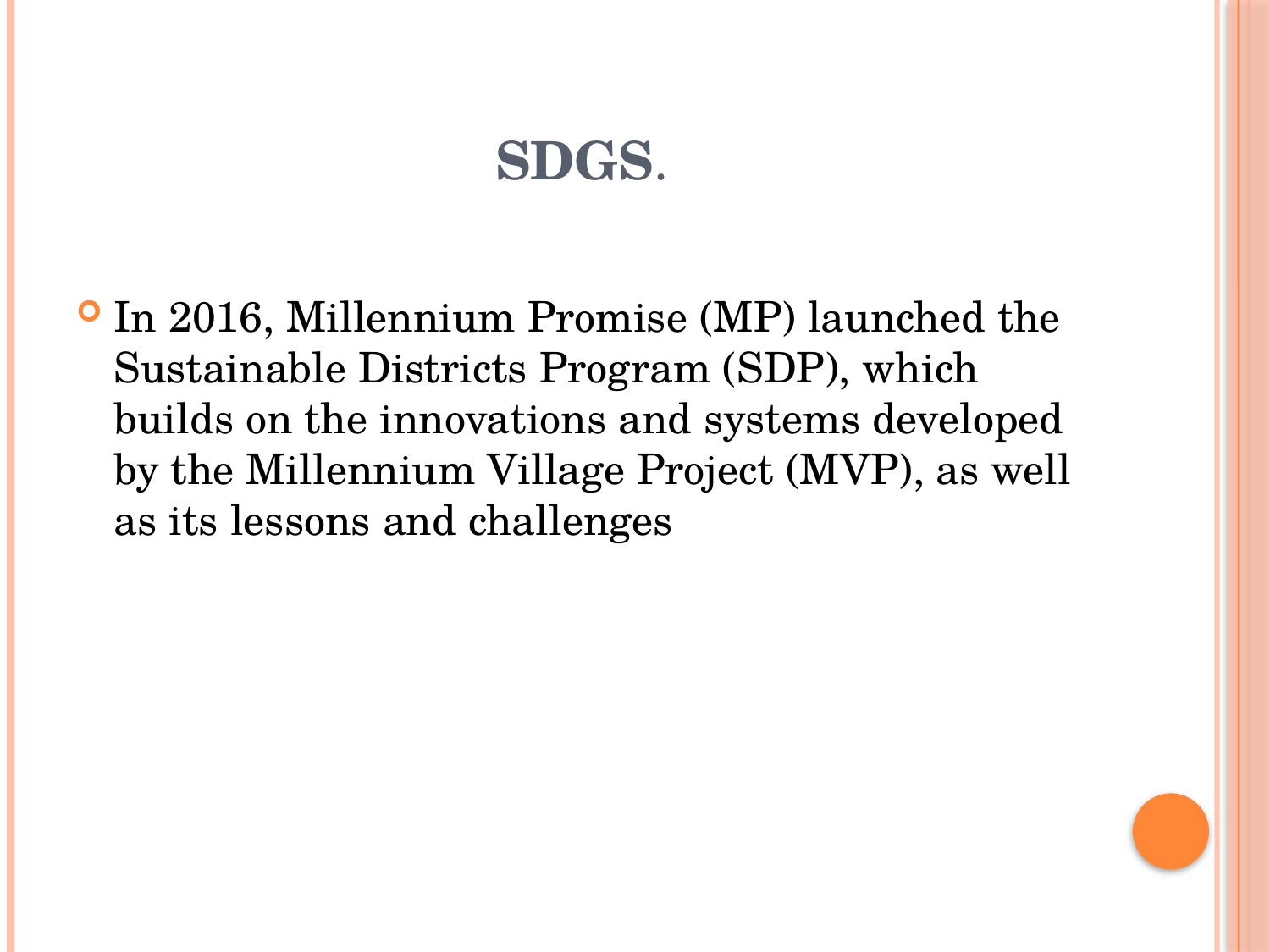

# SDGS.

In 2016, Millennium Promise (MP) launched the Sustainable Districts Program (SDP), which builds on the innovations and systems developed by the Millennium Village Project (MVP), as well as its lessons and challenges